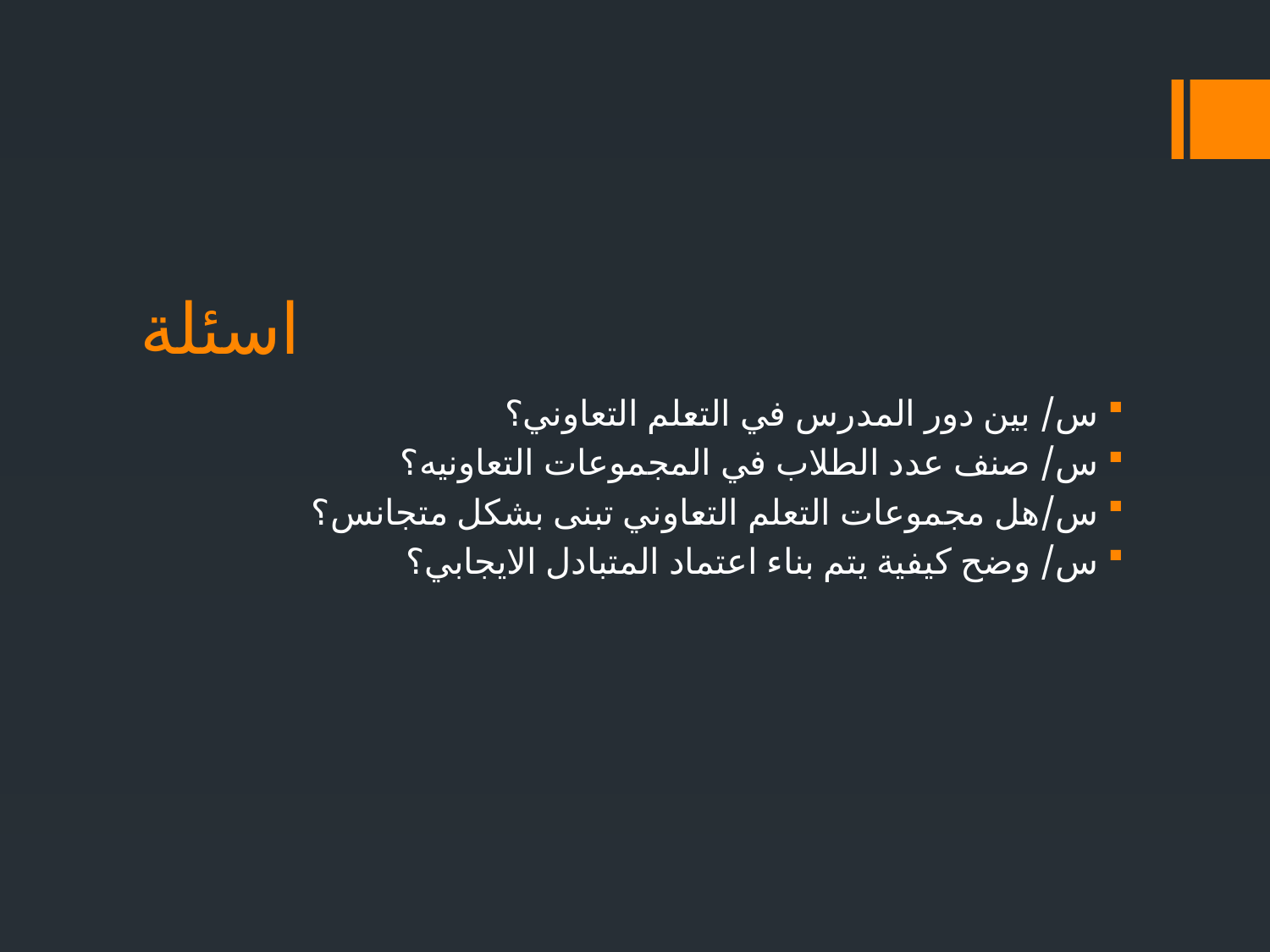

# اسئلة
س/ بين دور المدرس في التعلم التعاوني؟
س/ صنف عدد الطلاب في المجموعات التعاونيه؟
س/هل مجموعات التعلم التعاوني تبنى بشكل متجانس؟
س/ وضح كيفية يتم بناء اعتماد المتبادل الايجابي؟